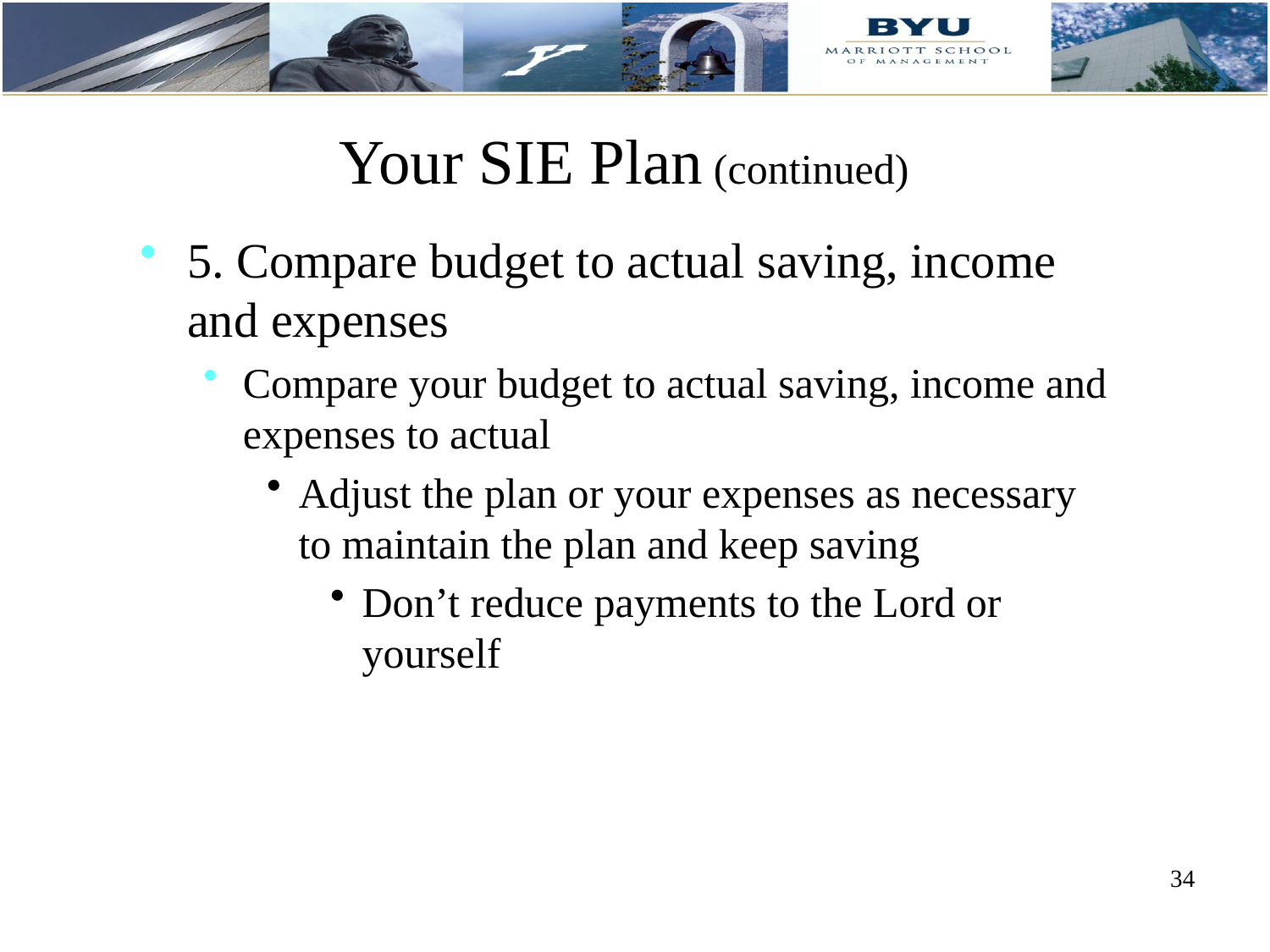

# Your SIE Plan (continued)
5. Compare budget to actual saving, income and expenses
Compare your budget to actual saving, income and expenses to actual
Adjust the plan or your expenses as necessary to maintain the plan and keep saving
Don’t reduce payments to the Lord or yourself